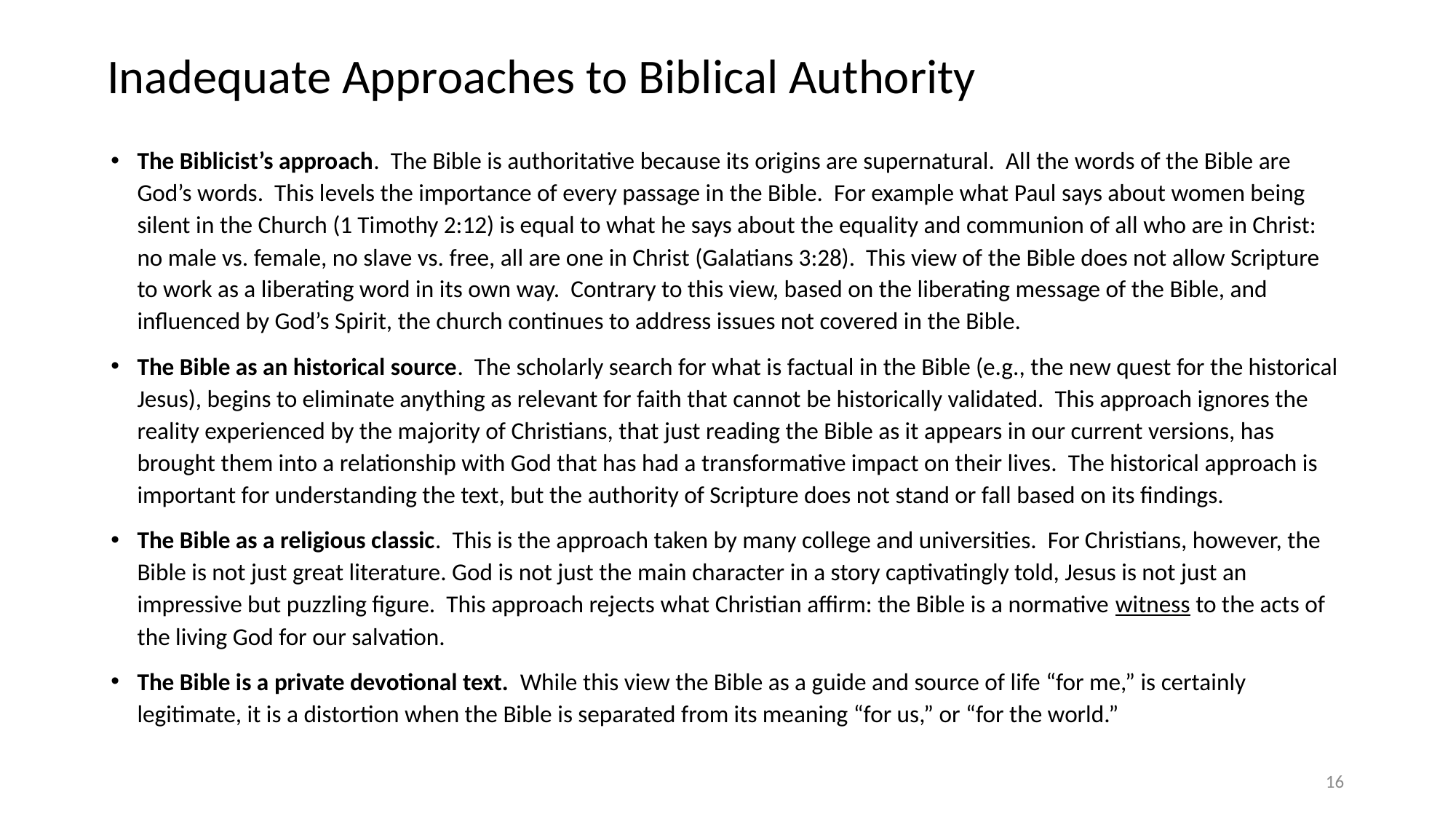

# Inadequate Approaches to Biblical Authority
The Biblicist’s approach.  The Bible is authoritative because its origins are supernatural.  All the words of the Bible are God’s words.  This levels the importance of every passage in the Bible.  For example what Paul says about women being silent in the Church (1 Timothy 2:12) is equal to what he says about the equality and communion of all who are in Christ: no male vs. female, no slave vs. free, all are one in Christ (Galatians 3:28).  This view of the Bible does not allow Scripture to work as a liberating word in its own way.  Contrary to this view, based on the liberating message of the Bible, and influenced by God’s Spirit, the church continues to address issues not covered in the Bible.
The Bible as an historical source.  The scholarly search for what is factual in the Bible (e.g., the new quest for the historical Jesus), begins to eliminate anything as relevant for faith that cannot be historically validated.  This approach ignores the reality experienced by the majority of Christians, that just reading the Bible as it appears in our current versions, has brought them into a relationship with God that has had a transformative impact on their lives.  The historical approach is important for understanding the text, but the authority of Scripture does not stand or fall based on its findings.
The Bible as a religious classic.  This is the approach taken by many college and universities.  For Christians, however, the Bible is not just great literature. God is not just the main character in a story captivatingly told, Jesus is not just an impressive but puzzling figure.  This approach rejects what Christian affirm: the Bible is a normative witness to the acts of the living God for our salvation.
The Bible is a private devotional text.  While this view the Bible as a guide and source of life “for me,” is certainly legitimate, it is a distortion when the Bible is separated from its meaning “for us,” or “for the world.”
16